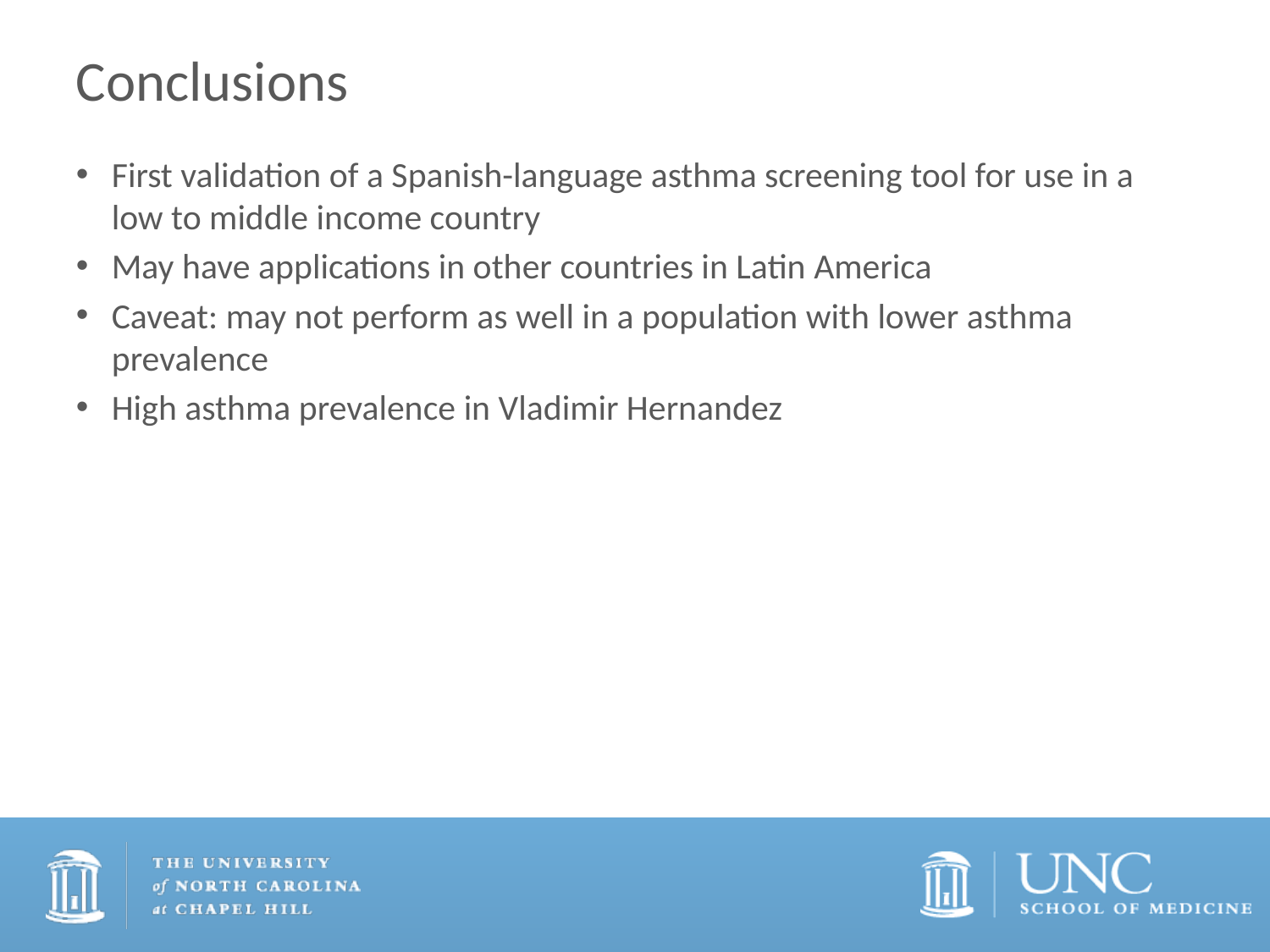

# Conclusions
First validation of a Spanish-language asthma screening tool for use in a low to middle income country
May have applications in other countries in Latin America
Caveat: may not perform as well in a population with lower asthma prevalence
High asthma prevalence in Vladimir Hernandez